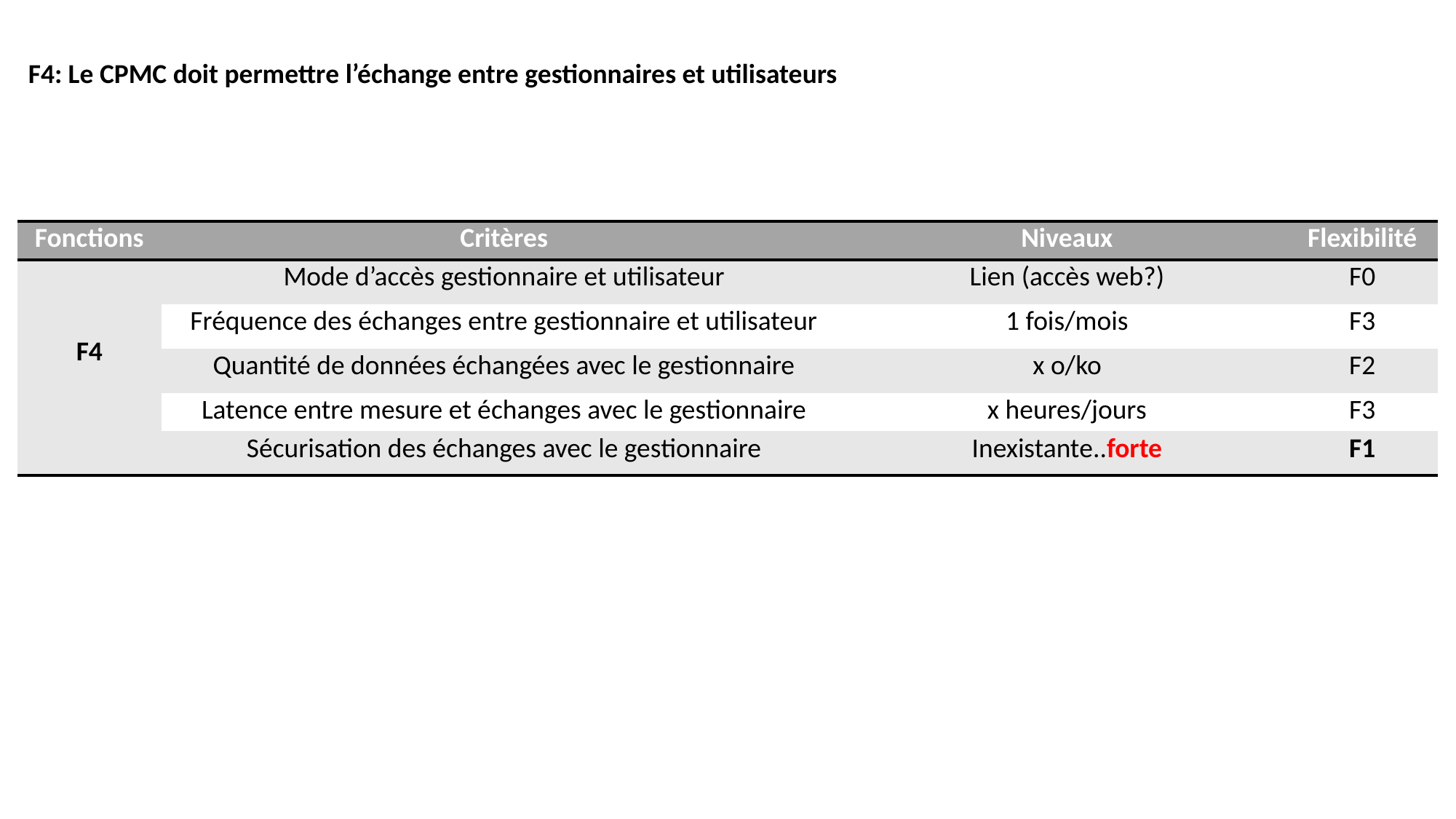

F4: Le CPMC doit permettre l’échange entre gestionnaires et utilisateurs
| Fonctions | Critères | Niveaux | Flexibilité |
| --- | --- | --- | --- |
| F4 | Mode d’accès gestionnaire et utilisateur | Lien (accès web?) | F0 |
|  | Fréquence des échanges entre gestionnaire et utilisateur | 1 fois/mois | F3 |
|  | Quantité de données échangées avec le gestionnaire | x o/ko | F2 |
|  | Latence entre mesure et échanges avec le gestionnaire | x heures/jours | F3 |
|  | Sécurisation des échanges avec le gestionnaire | Inexistante..forte | F1 |